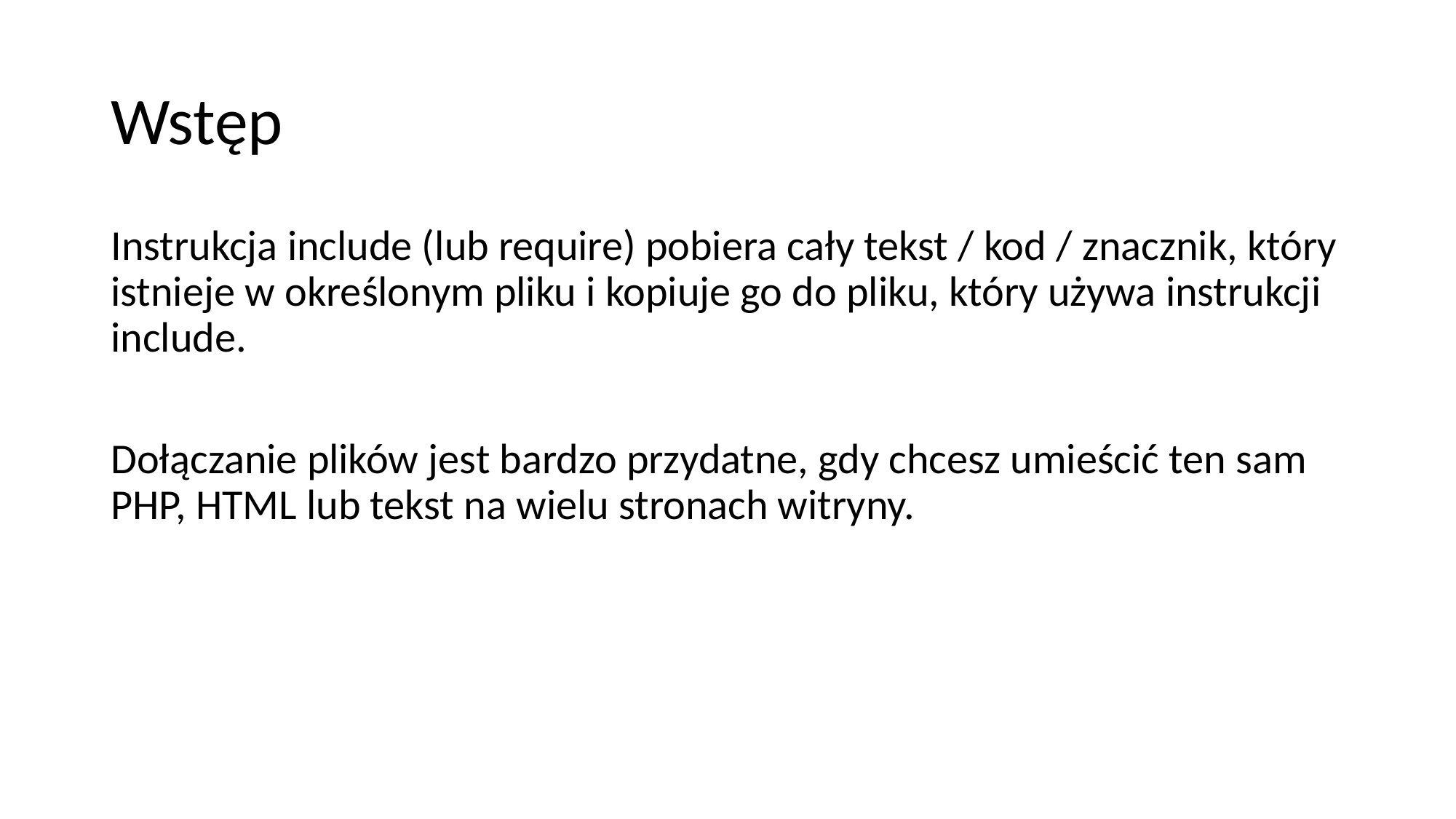

# Wstęp
Instrukcja include (lub require) pobiera cały tekst / kod / znacznik, który istnieje w określonym pliku i kopiuje go do pliku, który używa instrukcji include.

Dołączanie plików jest bardzo przydatne, gdy chcesz umieścić ten sam PHP, HTML lub tekst na wielu stronach witryny.